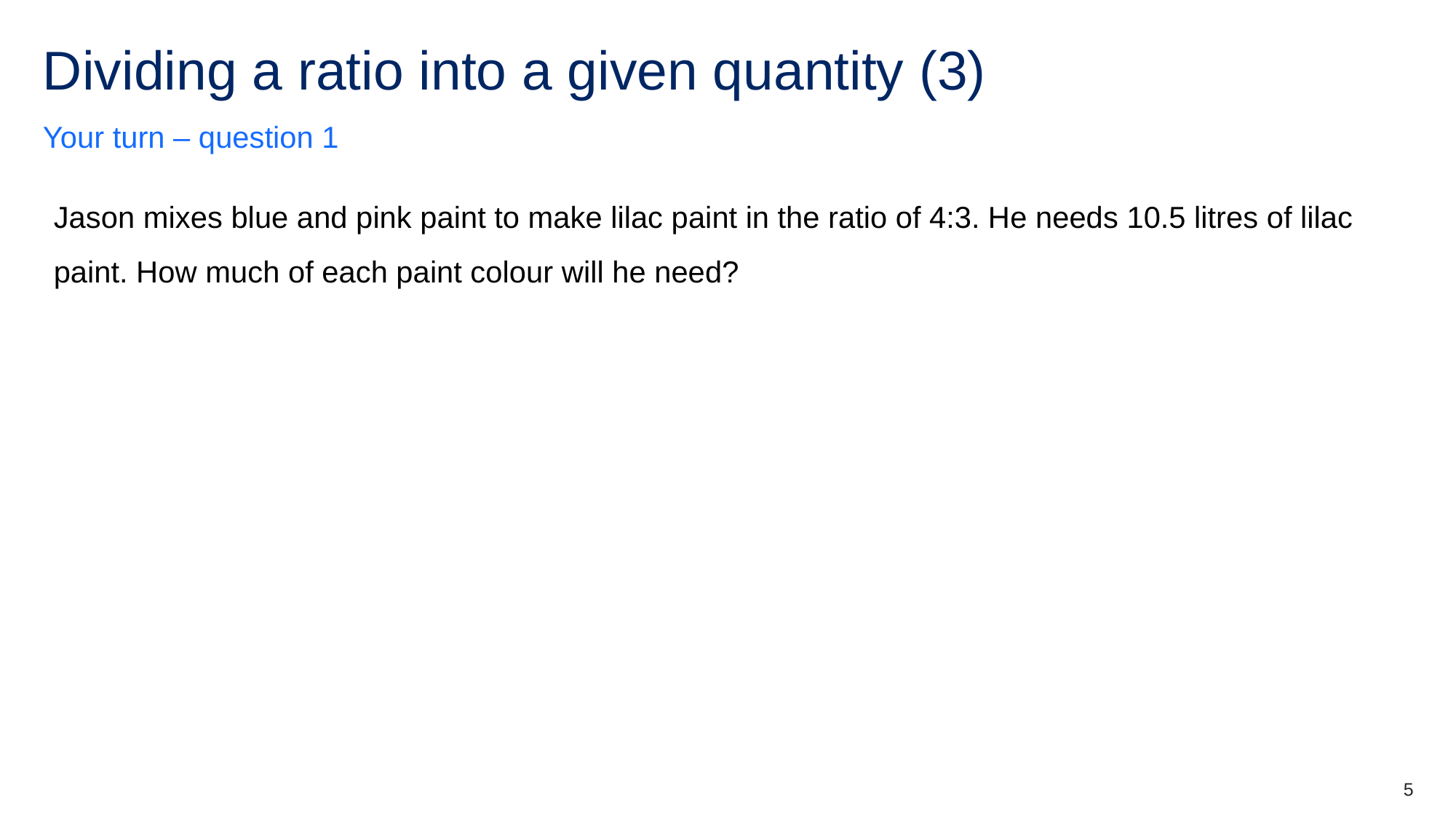

# Dividing a ratio into a given quantity (3)
Your turn – question 1
Jason mixes blue and pink paint to make lilac paint in the ratio of 4:3. He needs 10.5 litres of lilac paint. How much of each paint colour will he need?
5